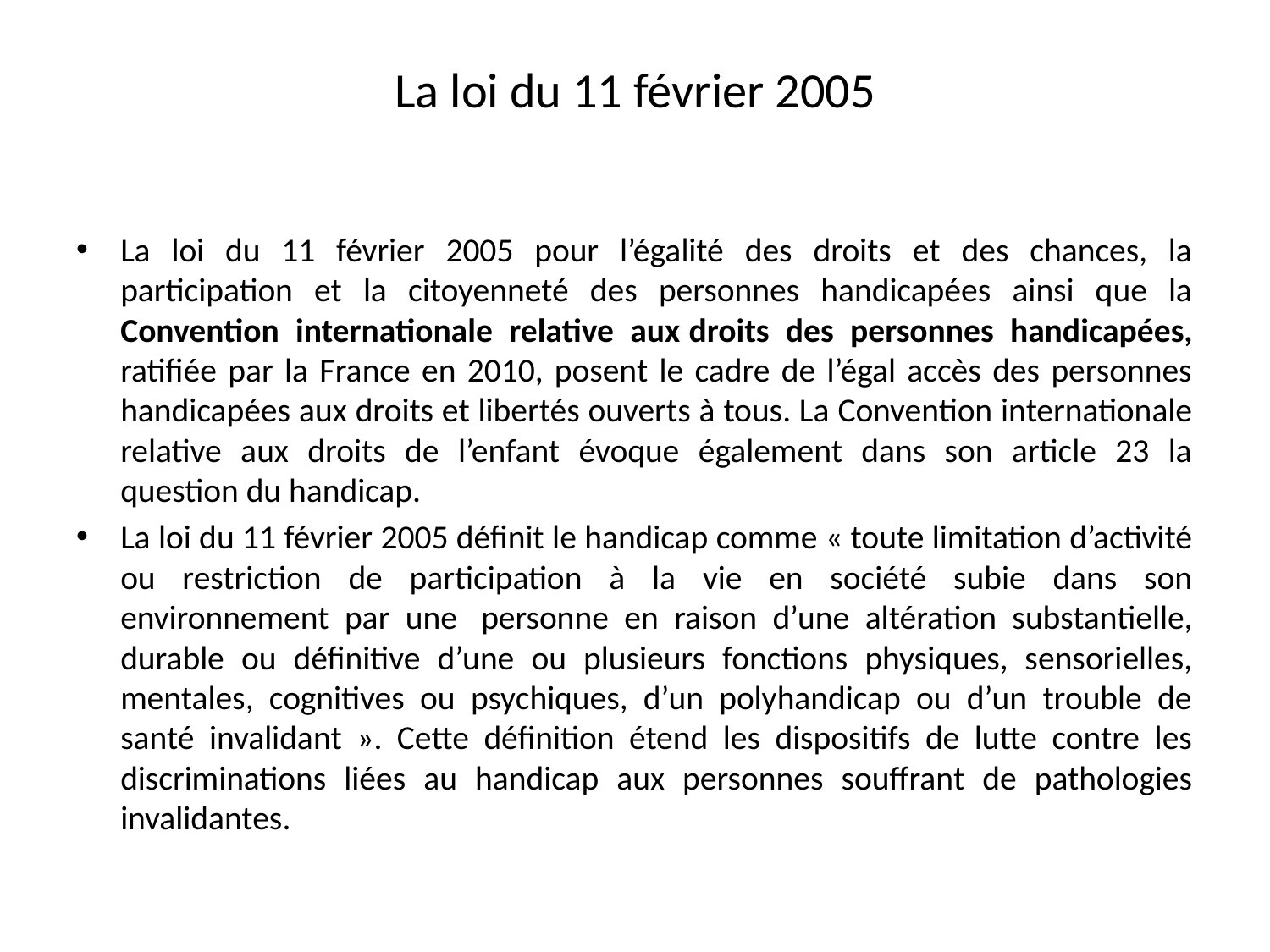

# La loi du 11 février 2005
La loi du 11 février 2005 pour l’égalité des droits et des chances, la participation et la citoyenneté des personnes handicapées ainsi que la Convention internationale relative aux droits des personnes handicapées, ratifiée par la France en 2010, posent le cadre de l’égal accès des personnes handicapées aux droits et libertés ouverts à tous. La Convention internationale relative aux droits de l’enfant évoque également dans son article 23 la question du handicap.
La loi du 11 février 2005 définit le handicap comme « toute limitation d’activité ou restriction de participation à la vie en société subie dans son environnement par une  personne en raison d’une altération substantielle, durable ou définitive d’une ou plusieurs fonctions physiques, sensorielles, mentales, cognitives ou psychiques, d’un polyhandicap ou d’un trouble de santé invalidant ». Cette définition étend les dispositifs de lutte contre les discriminations liées au handicap aux personnes souffrant de pathologies invalidantes.